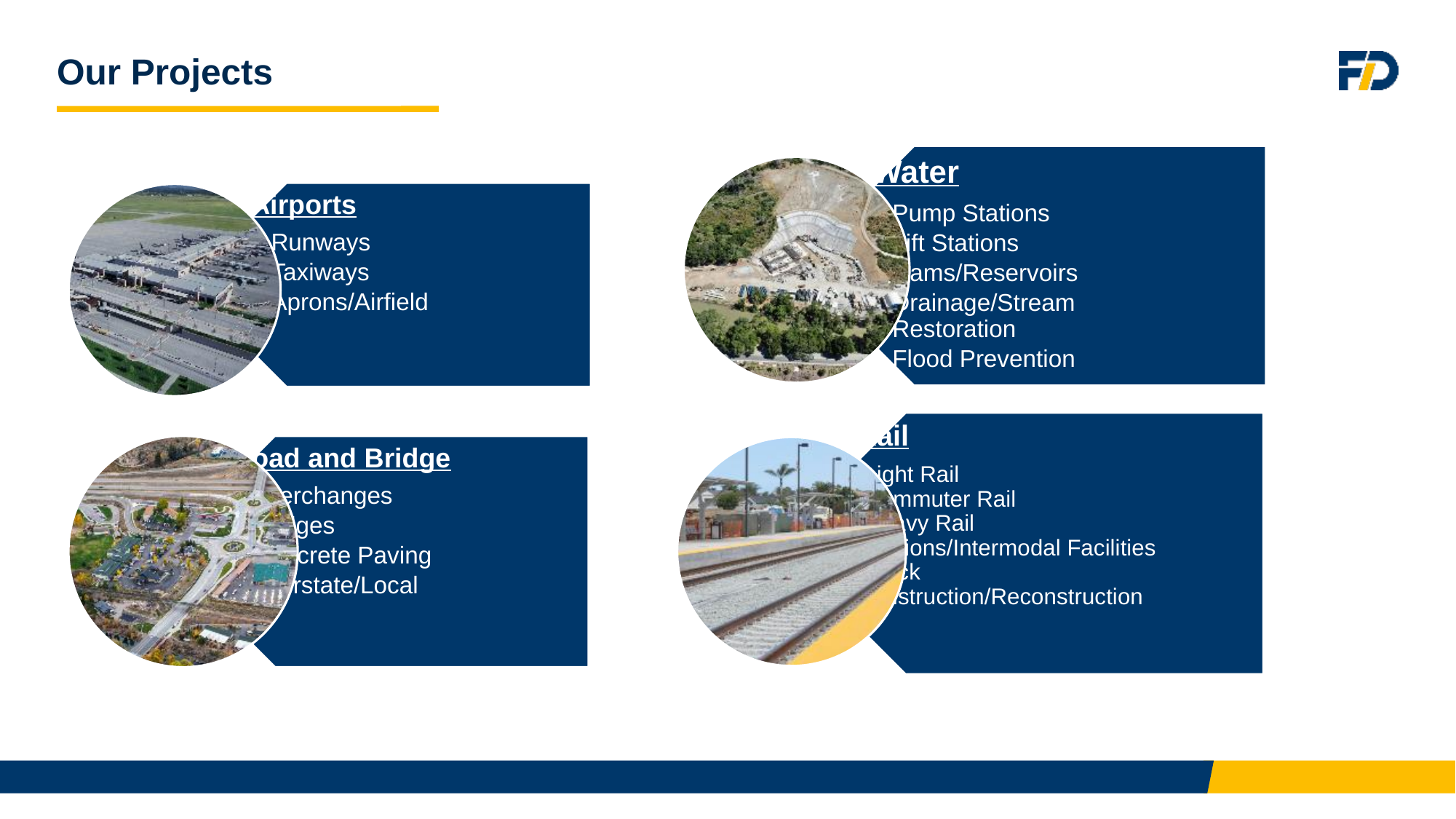

# Our Projects
Water
Pump Stations
Lift Stations
Dams/Reservoirs
Drainage/Stream Restoration
Flood Prevention
Airports
Runways
Taxiways
Aprons/Airfield
Rail
Light Rail
Commuter Rail
Heavy Rail
Stations/Intermodal Facilities
Track Construction/Reconstruction
Road and Bridge
Interchanges
Bridges
Concrete Paving
Interstate/Local